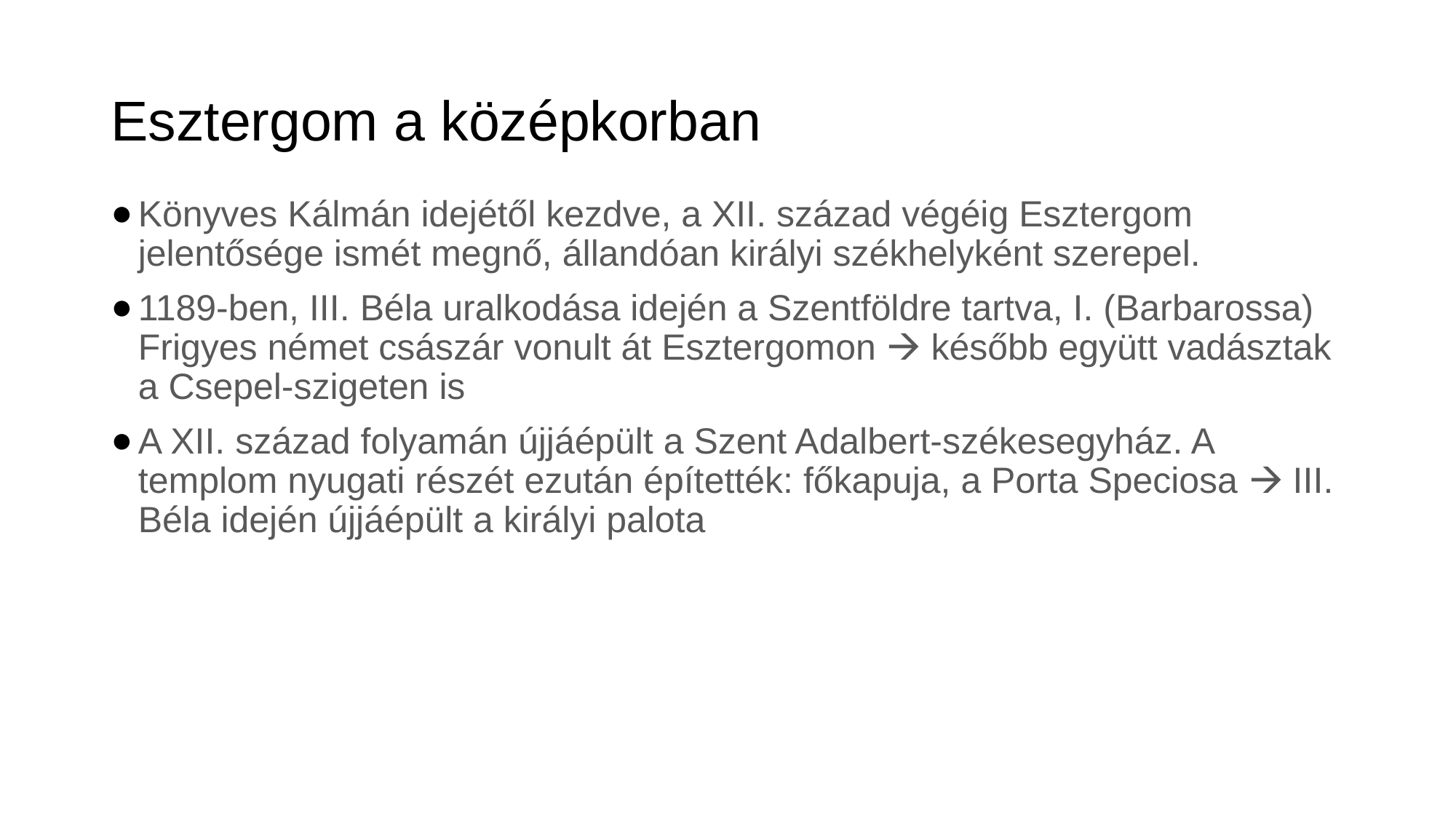

# Esztergom a középkorban
Könyves Kálmán idejétől kezdve, a XII. század végéig Esztergom jelentősége ismét megnő, állandóan királyi székhelyként szerepel.
1189-ben, III. Béla uralkodása idején a Szentföldre tartva, I. (Barbarossa) Frigyes német császár vonult át Esztergomon 🡪 később együtt vadásztak a Csepel-szigeten is
A XII. század folyamán újjáépült a Szent Adalbert-székesegyház. A templom nyugati részét ezután építették: főkapuja, a Porta Speciosa 🡪 III. Béla idején újjáépült a királyi palota